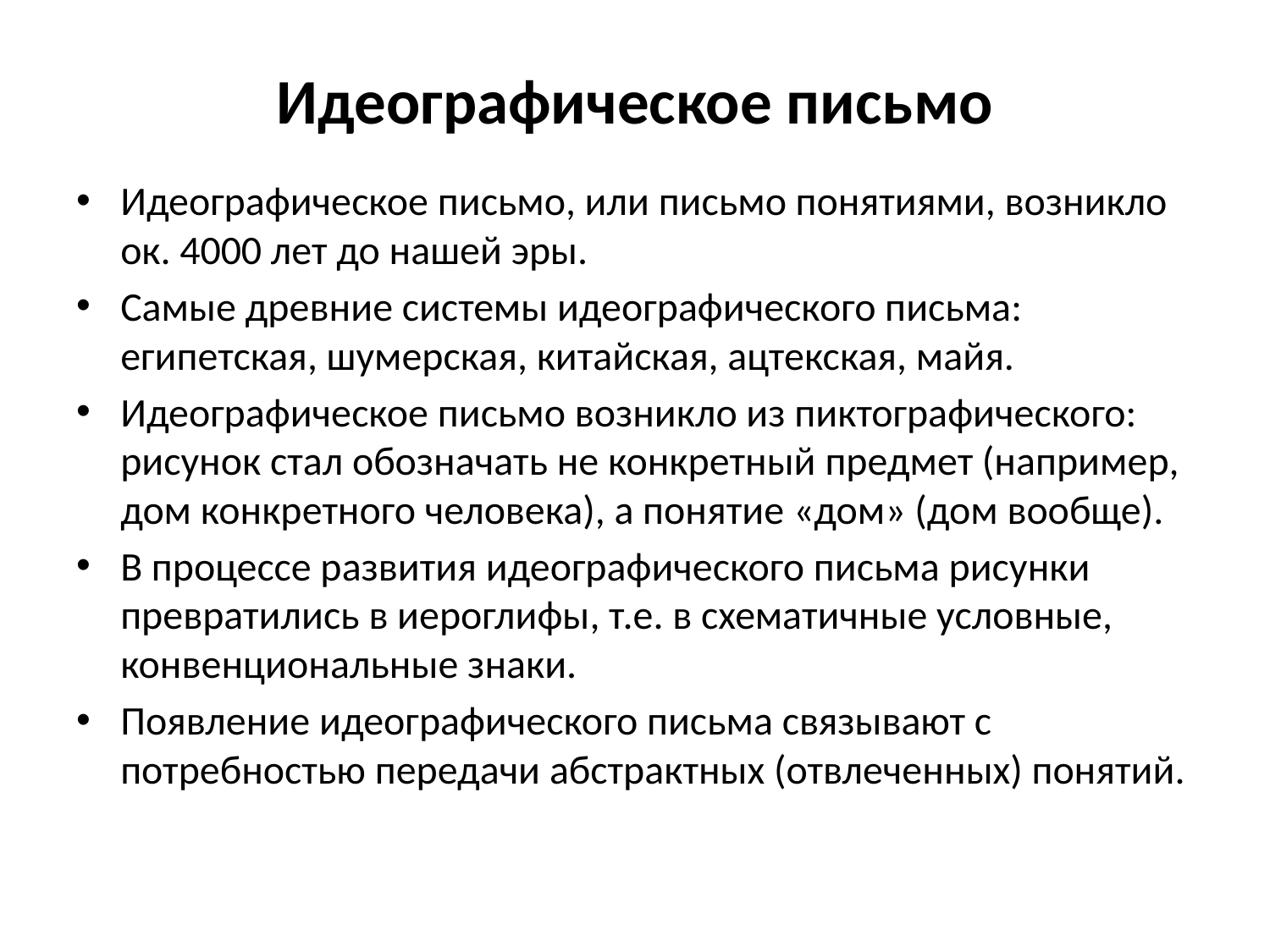

# Идеографическое письмо
Идеографическое письмо, или письмо понятиями, возникло ок. 4000 лет до нашей эры.
Самые древние системы идеографического письма: египетская, шумерская, китайская, ацтекская, майя.
Идеографическое письмо возникло из пиктографического: рисунок стал обозначать не конкретный предмет (например, дом конкретного человека), а понятие «дом» (дом вообще).
В процессе развития идеографического письма рисунки превратились в иероглифы, т.е. в схематичные условные, конвенциональные знаки.
Появление идеографического письма связывают с потребностью передачи абстрактных (отвлеченных) понятий.